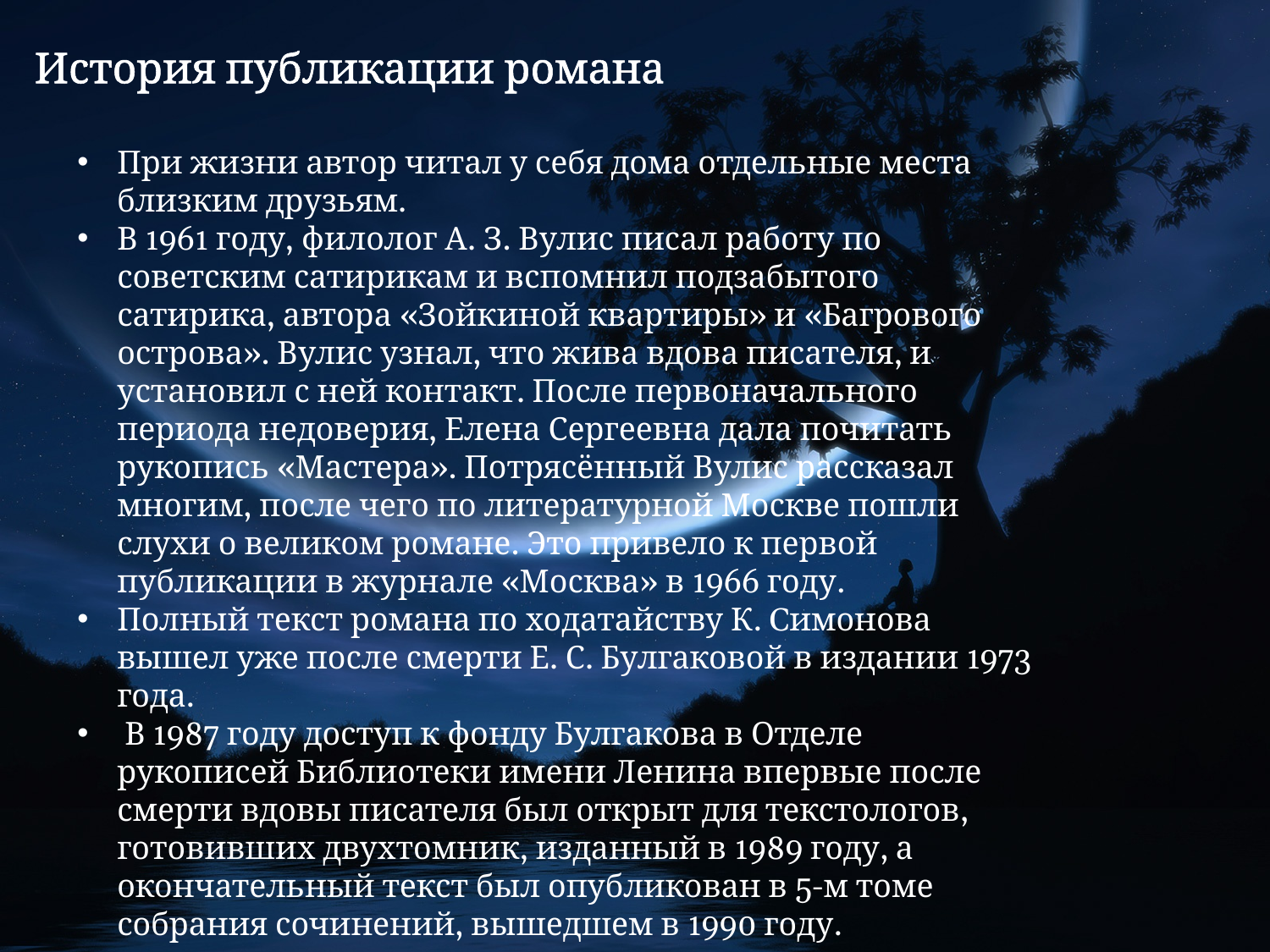

История публикации романа
При жизни автор читал у себя дома отдельные места близким друзьям.
В 1961 году, филолог А. З. Вулис писал работу по советским сатирикам и вспомнил подзабытого сатирика, автора «Зойкиной квартиры» и «Багрового острова». Вулис узнал, что жива вдова писателя, и установил с ней контакт. После первоначального периода недоверия, Елена Сергеевна дала почитать рукопись «Мастера». Потрясённый Вулис рассказал многим, после чего по литературной Москве пошли слухи о великом романе. Это привело к первой публикации в журнале «Москва» в 1966 году.
Полный текст романа по ходатайству К. Cимонова вышел уже после смерти Е. С. Булгаковой в издании 1973 года.
 В 1987 году доступ к фонду Булгакова в Отделе рукописей Библиотеки имени Ленина впервые после смерти вдовы писателя был открыт для текстологов, готовивших двухтомник, изданный в 1989 году, а окончательный текст был опубликован в 5-м томе собрания сочинений, вышедшем в 1990 году.